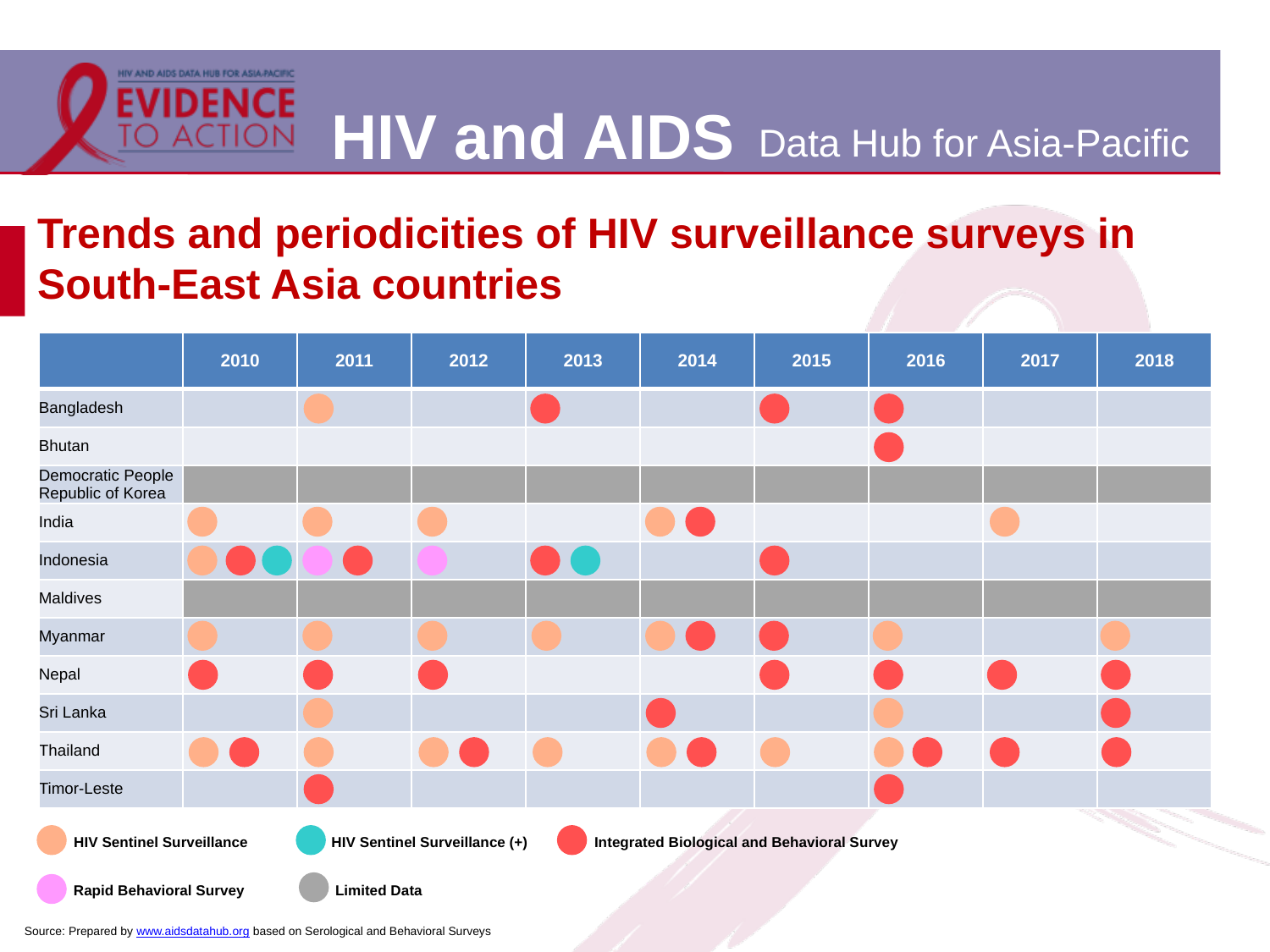

# Trends and periodicities of HIV surveillance surveys in South-East Asia countries
|  | 2010 | 2011 | 2012 | 2013 | 2014 | 2015 | 2016 | 2017 | 2018 |
| --- | --- | --- | --- | --- | --- | --- | --- | --- | --- |
| Bangladesh |  |  |  |  |  |  |  |  |  |
| Bhutan |  |  |  |  |  |  |  |  |  |
| Democratic People Republic of Korea |  |  |  |  |  |  |  |  |  |
| India |  |  |  |  |  |  |  |  |  |
| Indonesia |  |  |  |  |  |  |  |  |  |
| Maldives |  |  |  |  |  |  |  |  |  |
| Myanmar |  |  |  |  |  |  |  |  |  |
| Nepal |  |  |  |  |  |  |  |  |  |
| Sri Lanka |  |  |  |  |  |  |  |  |  |
| Thailand |  |  |  |  |  |  |  |  |  |
| Timor-Leste |  |  |  |  |  |  |  |  |  |

HIV Sentinel Surveillance
HIV Sentinel Surveillance (+)
Integrated Biological and Behavioral Survey

Limited Data
Rapid Behavioral Survey
Source: Prepared by www.aidsdatahub.org based on Serological and Behavioral Surveys